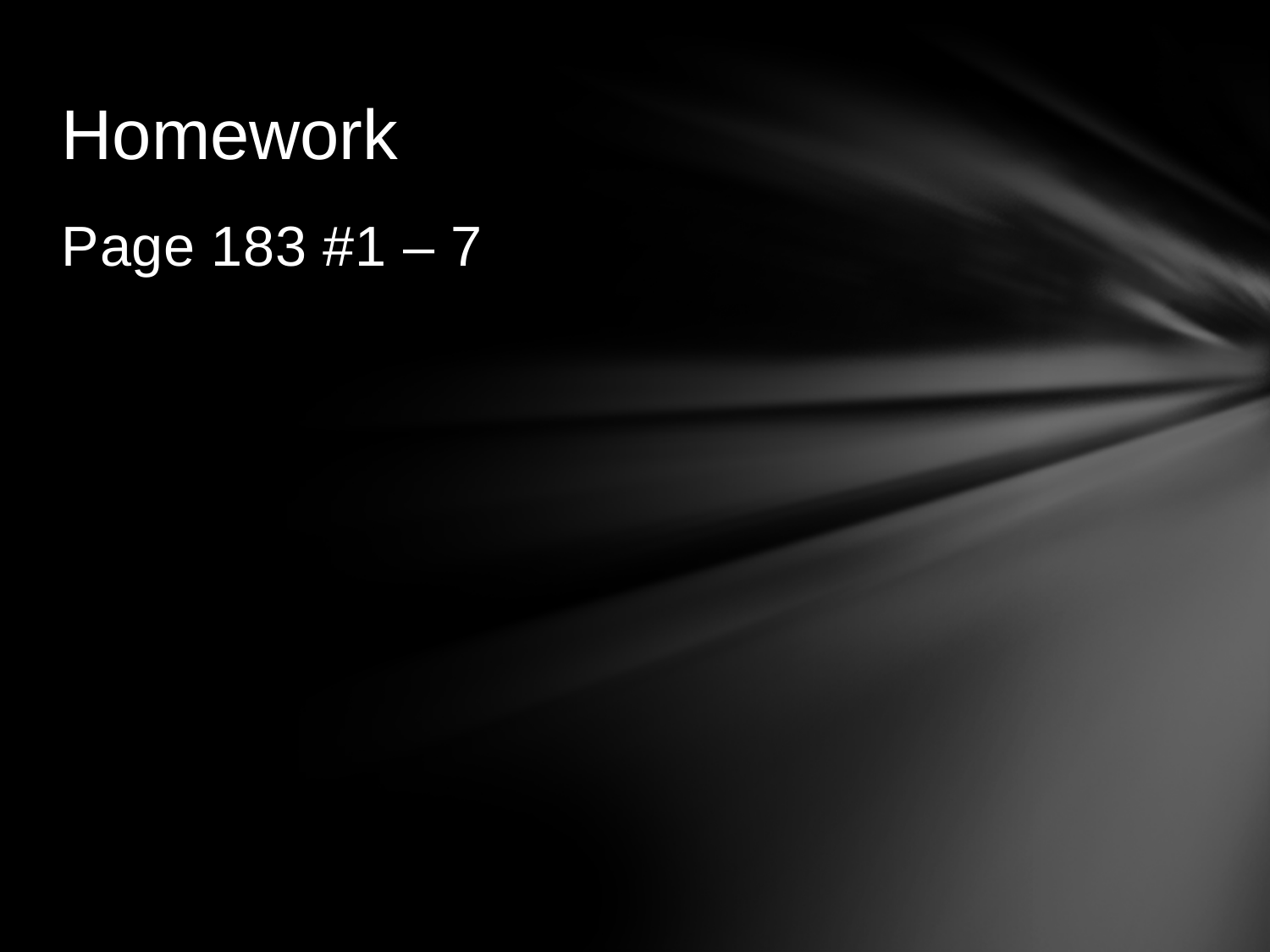

# Homework
Page 183 #1 – 7